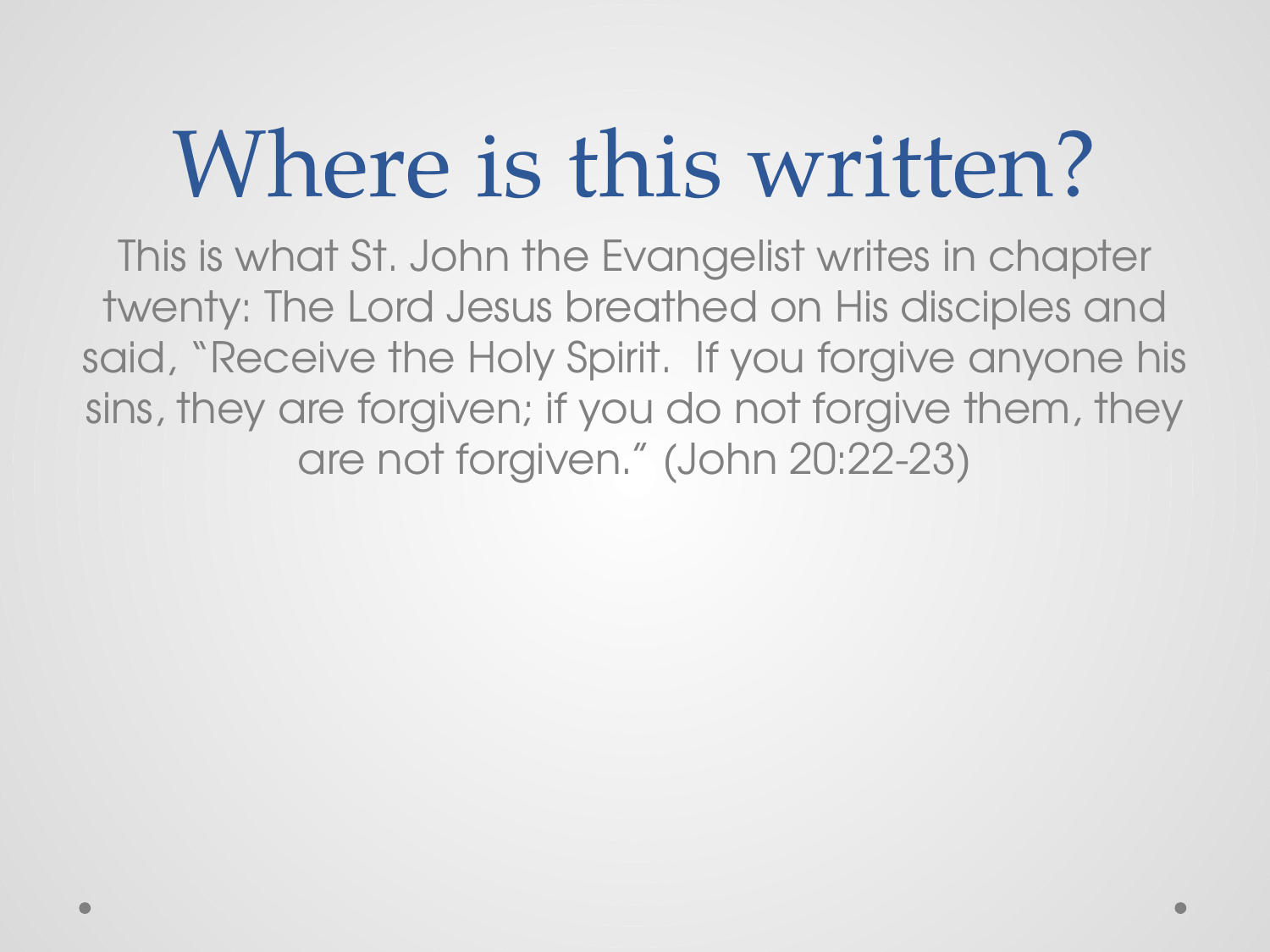

# Where is this written?
This is what St. John the Evangelist writes in chapter twenty: The Lord Jesus breathed on His disciples and said, “Receive the Holy Spirit.  If you forgive anyone his sins, they are forgiven; if you do not forgive them, they are not forgiven.” (John 20:22-23)